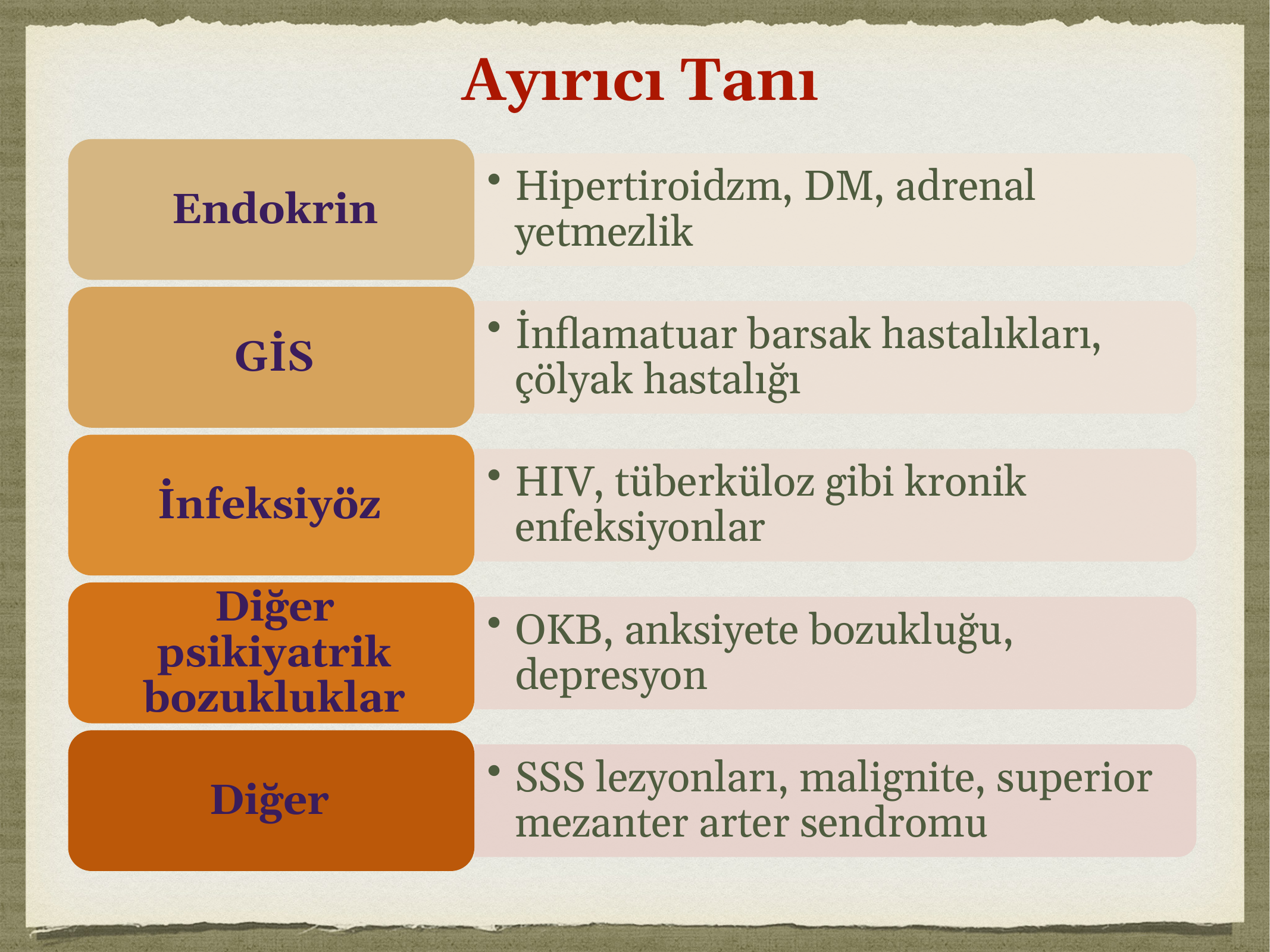

Ayırıcı Tanı
Hipertiroidzm, DM, adrenal yetmezlik
Endokrin
İnflamatuar barsak hastalıkları, çölyak hastalığı
GİS
HIV, tüberküloz gibi kronik enfeksiyonlar
İnfeksiyöz
OKB, anksiyete bozukluğu, depresyon
Diğer psikiyatrik bozukluklar
SSS lezyonları, malignite, superior mezanter arter sendromu
Diğer